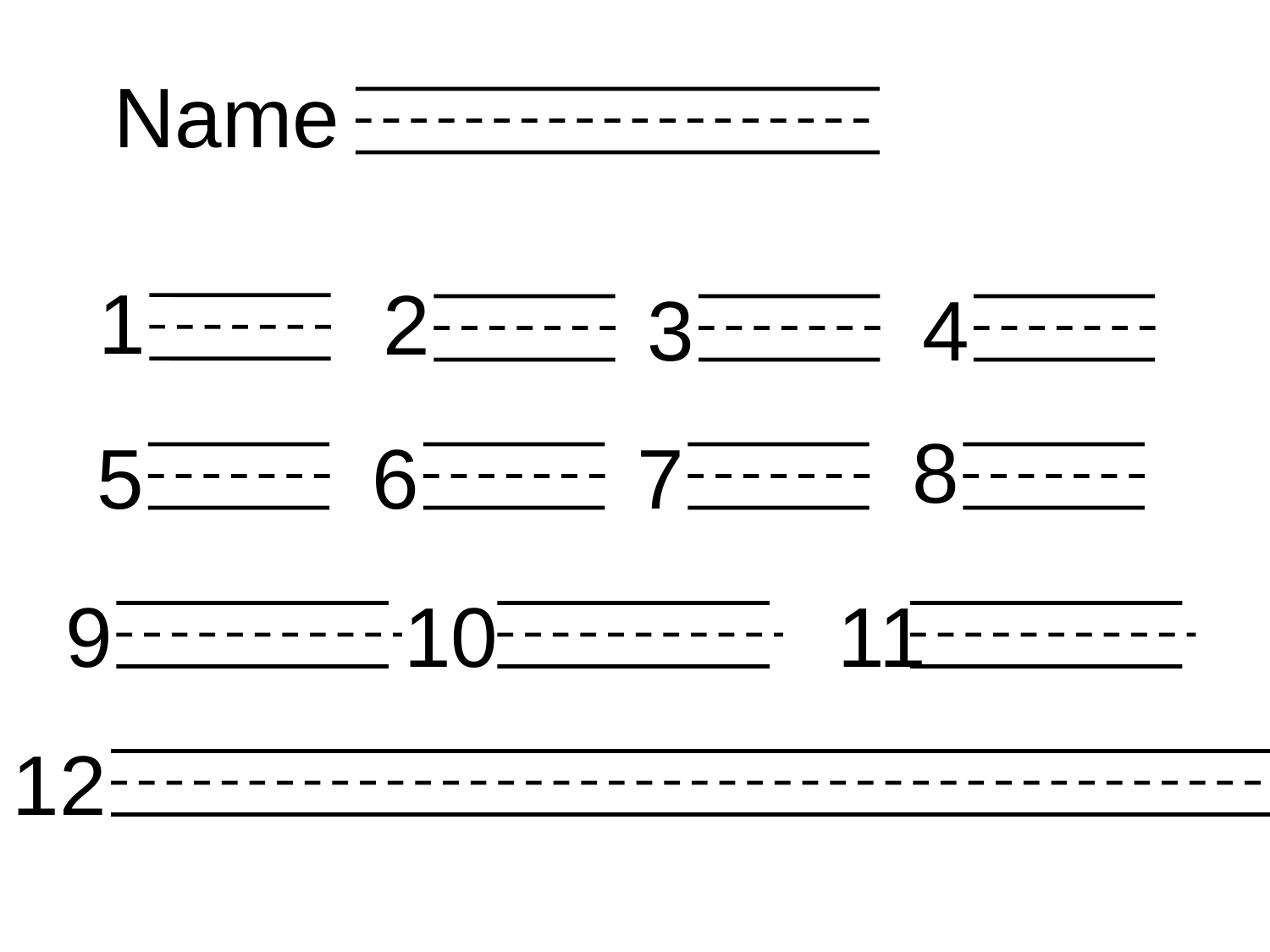

Name

1
2
3
4

8
5
6
7

9
10
11

12